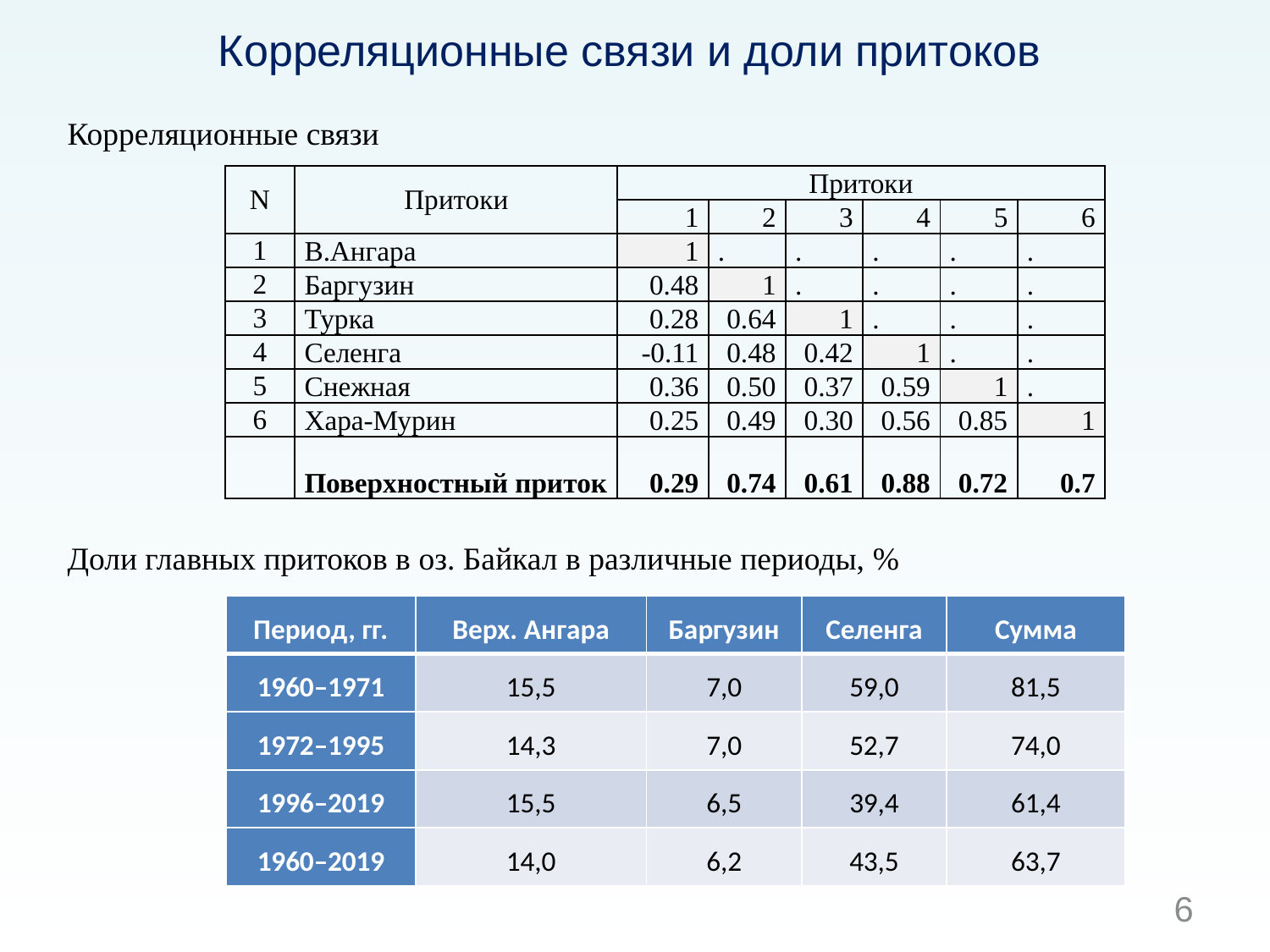

Корреляционные связи и доли притоков
Корреляционные связи
| N | Притоки | Притоки |  |  |  |  |  |
| --- | --- | --- | --- | --- | --- | --- | --- |
|  |  | 1 | 2 | 3 | 4 | 5 | 6 |
| 1 | В.Ангара | 1 | . | . | . | . | . |
| 2 | Баргузин | 0.48 | 1 | . | . | . | . |
| 3 | Турка | 0.28 | 0.64 | 1 | . | . | . |
| 4 | Селенга | -0.11 | 0.48 | 0.42 | 1 | . | . |
| 5 | Снежная | 0.36 | 0.50 | 0.37 | 0.59 | 1 | . |
| 6 | Хара-Мурин | 0.25 | 0.49 | 0.30 | 0.56 | 0.85 | 1 |
|  | Поверхностный приток | 0.29 | 0.74 | 0.61 | 0.88 | 0.72 | 0.7 |
Доли главных притоков в оз. Байкал в различные периоды, %
| Период, гг. | Верх. Ангара | Баргузин | Селенга | Сумма |
| --- | --- | --- | --- | --- |
| 1960–1971 | 15,5 | 7,0 | 59,0 | 81,5 |
| 1972–1995 | 14,3 | 7,0 | 52,7 | 74,0 |
| 1996–2019 | 15,5 | 6,5 | 39,4 | 61,4 |
| 1960–2019 | 14,0 | 6,2 | 43,5 | 63,7 |
6